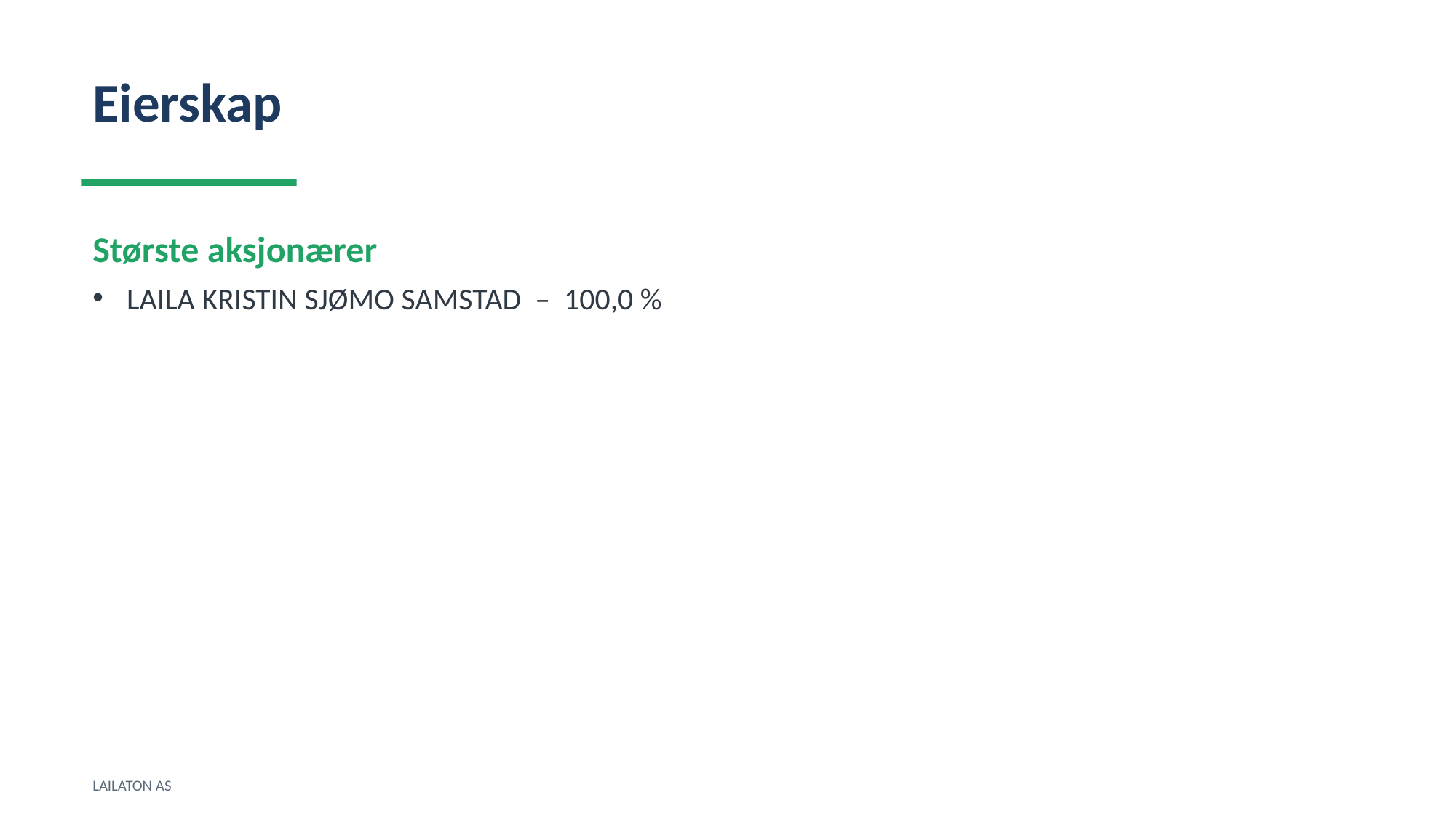

Eierskap

Største aksjonærer
LAILA KRISTIN SJØMO SAMSTAD  –  100,0 %
LAILATON AS